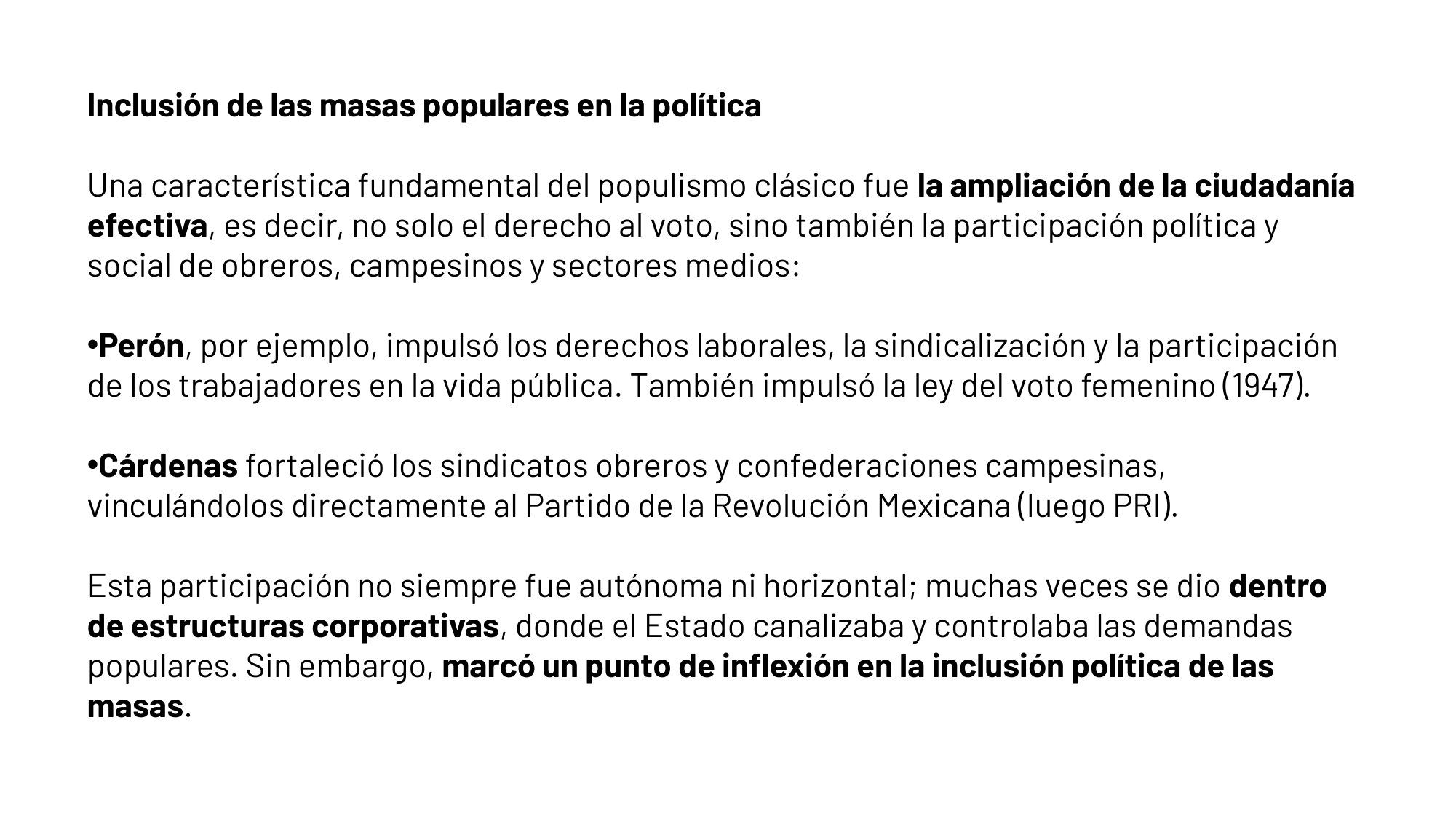

Inclusión de las masas populares en la política

Una característica fundamental del populismo clásico fue la ampliación de la ciudadanía efectiva, es decir, no solo el derecho al voto, sino también la participación política y social de obreros, campesinos y sectores medios:

Perón, por ejemplo, impulsó los derechos laborales, la sindicalización y la participación de los trabajadores en la vida pública. También impulsó la ley del voto femenino (1947).

Cárdenas fortaleció los sindicatos obreros y confederaciones campesinas, vinculándolos directamente al Partido de la Revolución Mexicana (luego PRI).

Esta participación no siempre fue autónoma ni horizontal; muchas veces se dio dentro de estructuras corporativas, donde el Estado canalizaba y controlaba las demandas populares. Sin embargo, marcó un punto de inflexión en la inclusión política de las masas.